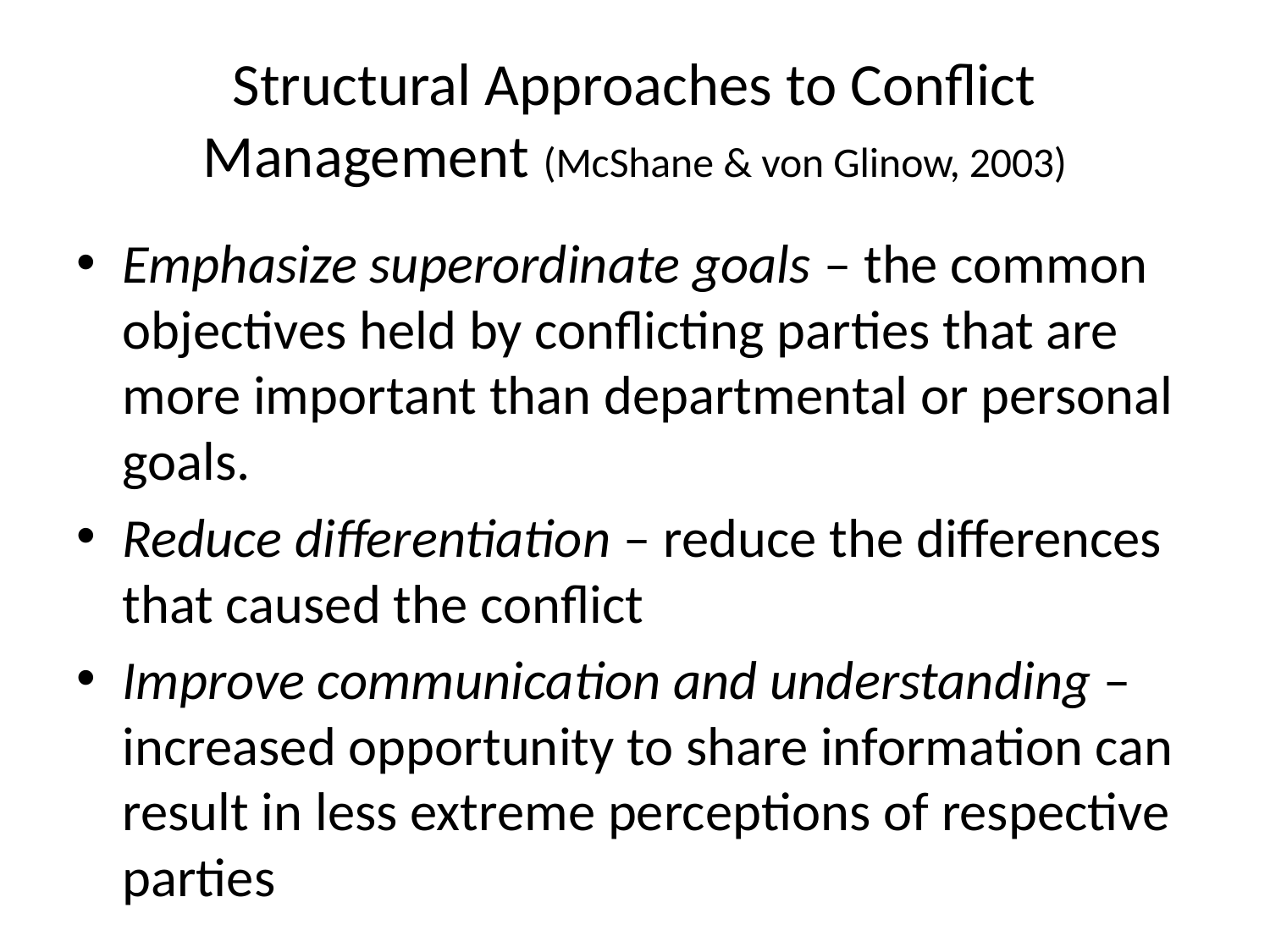

# Structural Approaches to Conflict Management (McShane & von Glinow, 2003)
Emphasize superordinate goals – the common objectives held by conflicting parties that are more important than departmental or personal goals.
Reduce differentiation – reduce the differences that caused the conflict
Improve communication and understanding – increased opportunity to share information can result in less extreme perceptions of respective parties